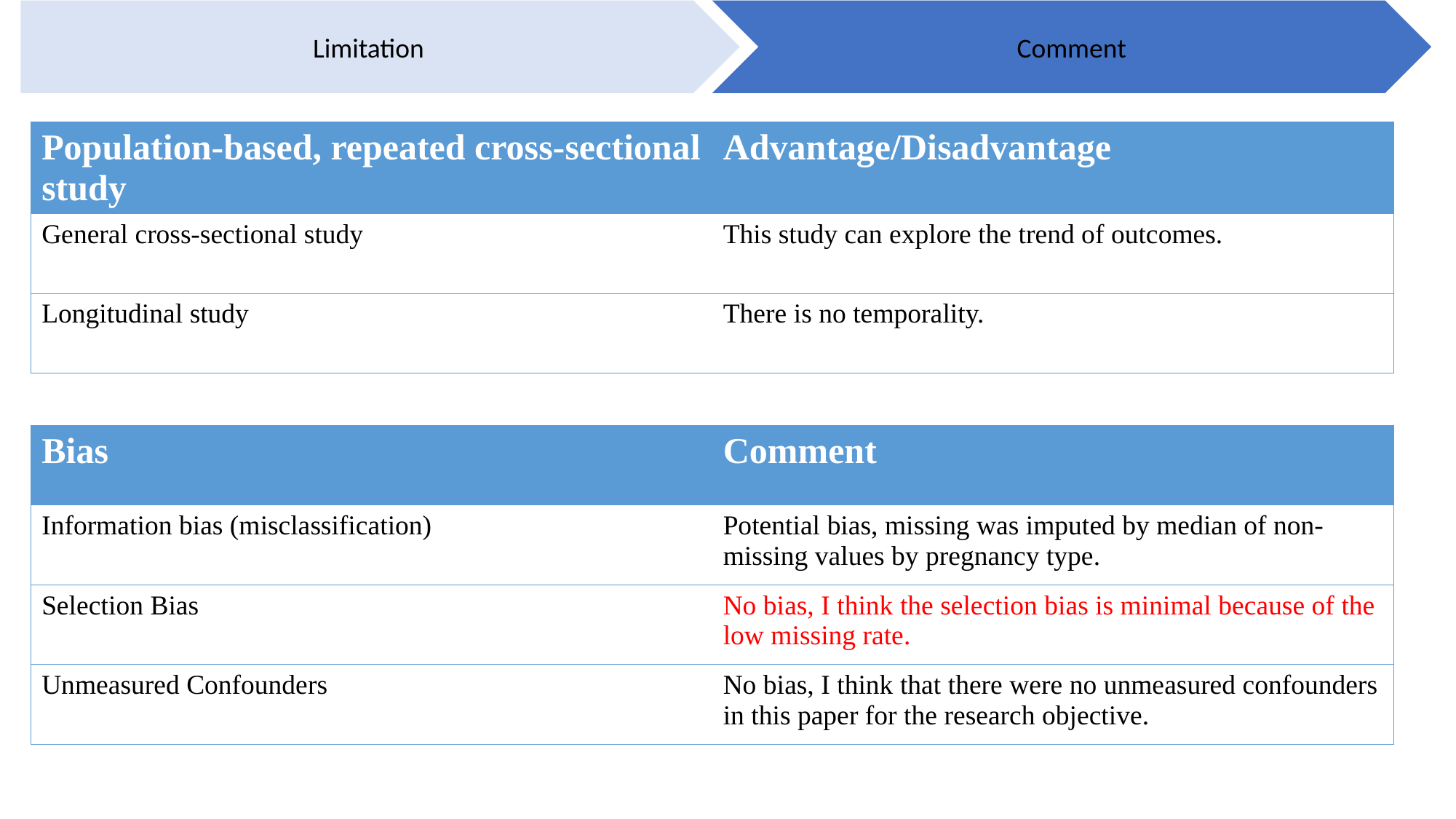

Limitation
Comment
| Population-based, repeated cross-sectional study | Advantage/Disadvantage |
| --- | --- |
| General cross-sectional study | This study can explore the trend of outcomes. |
| Longitudinal study | There is no temporality. |
| Bias | Comment |
| --- | --- |
| Information bias (misclassification) | Potential bias, missing was imputed by median of non-missing values by pregnancy type. |
| Selection Bias | No bias, I think the selection bias is minimal because of the low missing rate. |
| Unmeasured Confounders | No bias, I think that there were no unmeasured confounders in this paper for the research objective. |